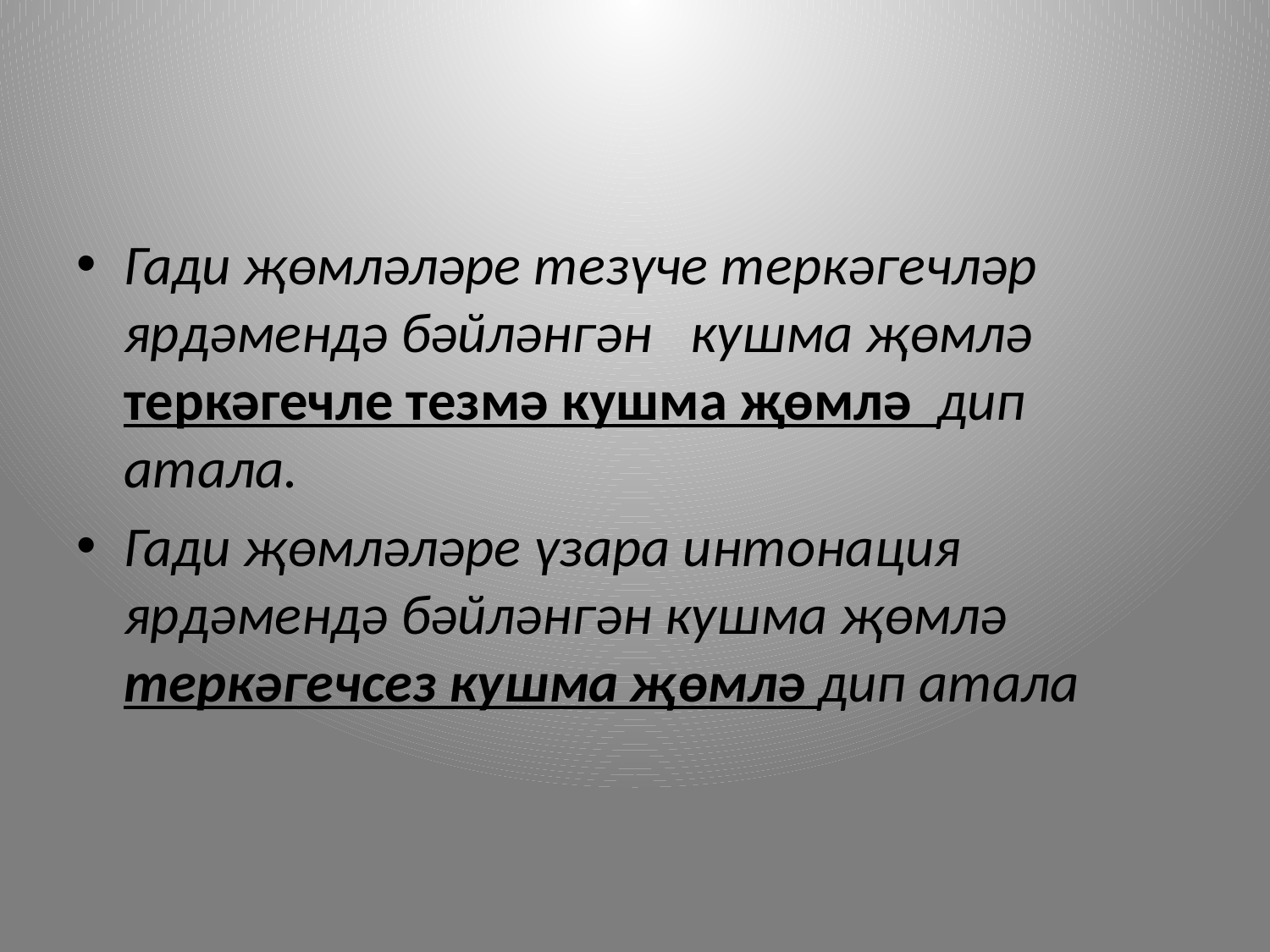

#
Гади җөмләләре тезүче теркәгечләр ярдәмендә бәйләнгән   кушма җөмлә теркәгечле тезмә кушма җөмлә  дип атала.
Гади җөмләләре үзара интонация ярдәмендә бәйләнгән кушма җөмлә теркәгечсез кушма җөмлә дип атала